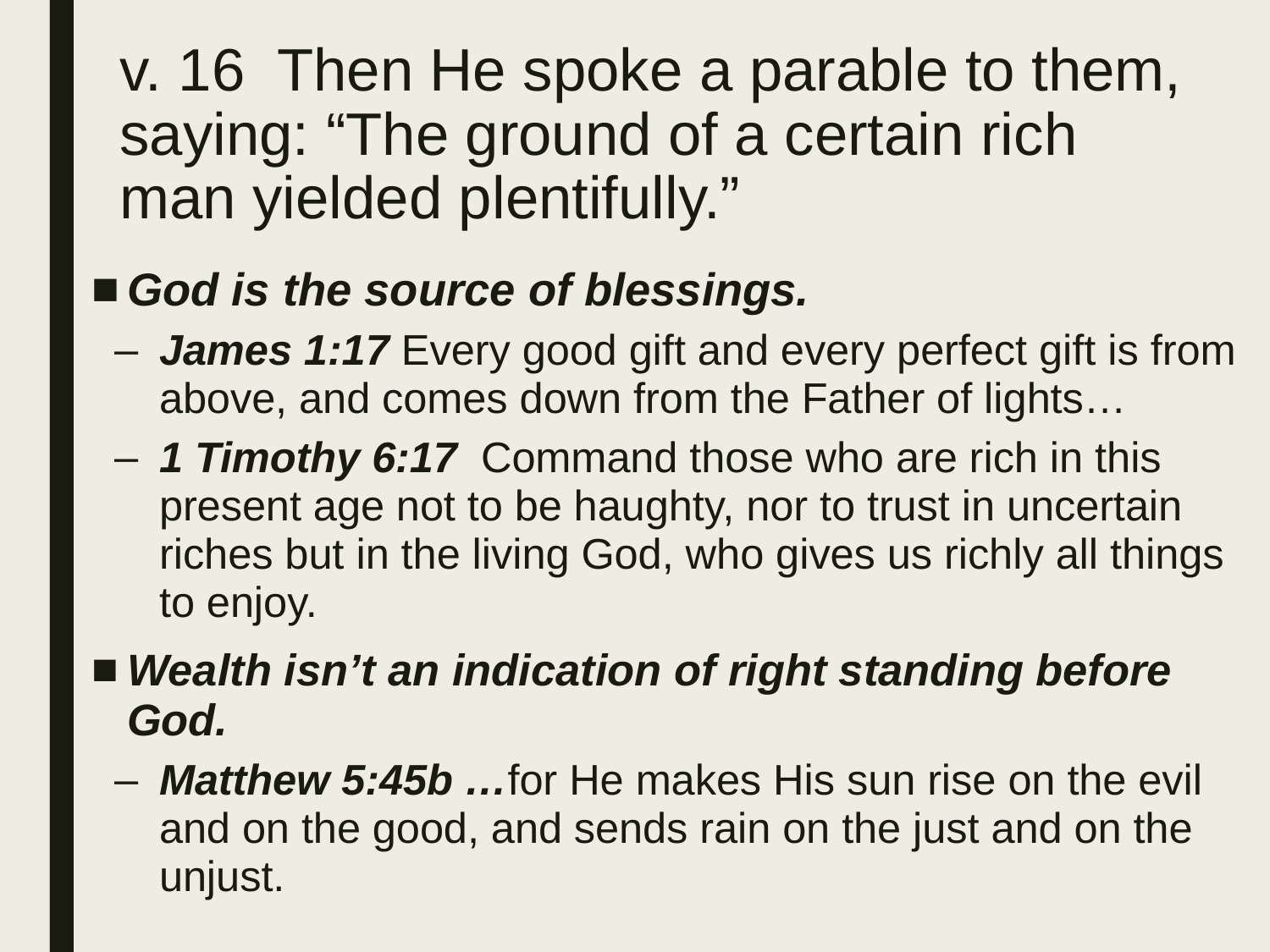

# v. 16  Then He spoke a parable to them, saying: “The ground of a certain rich man yielded plentifully.”
God is the source of blessings.
James 1:17 Every good gift and every perfect gift is from above, and comes down from the Father of lights…
1 Timothy 6:17  Command those who are rich in this present age not to be haughty, nor to trust in uncertain riches but in the living God, who gives us richly all things to enjoy.
Wealth isn’t an indication of right standing before God.
Matthew 5:45b …for He makes His sun rise on the evil and on the good, and sends rain on the just and on the unjust.